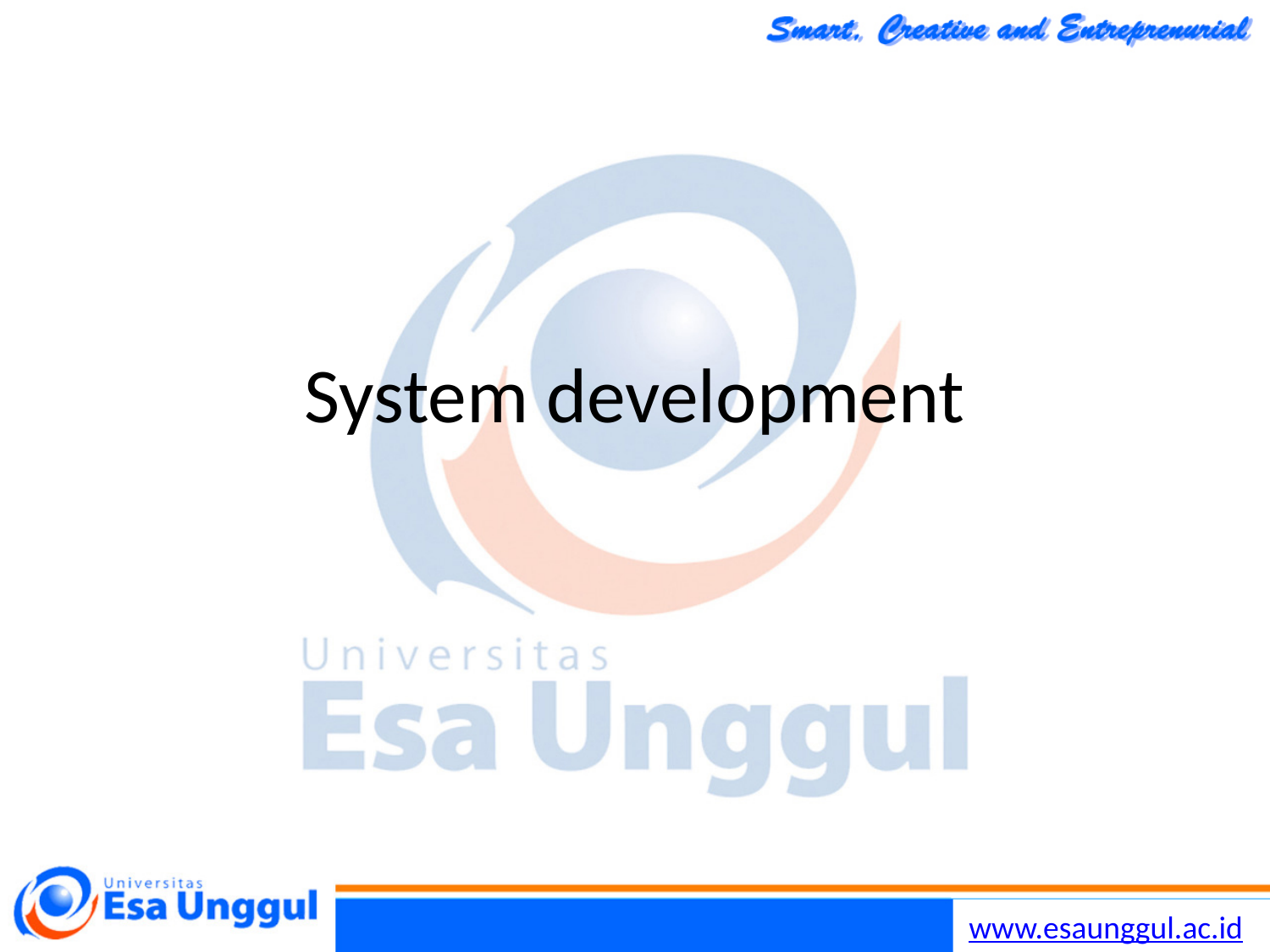

Chapter 19 Systems Engineering
19
26/11/2014
# System development